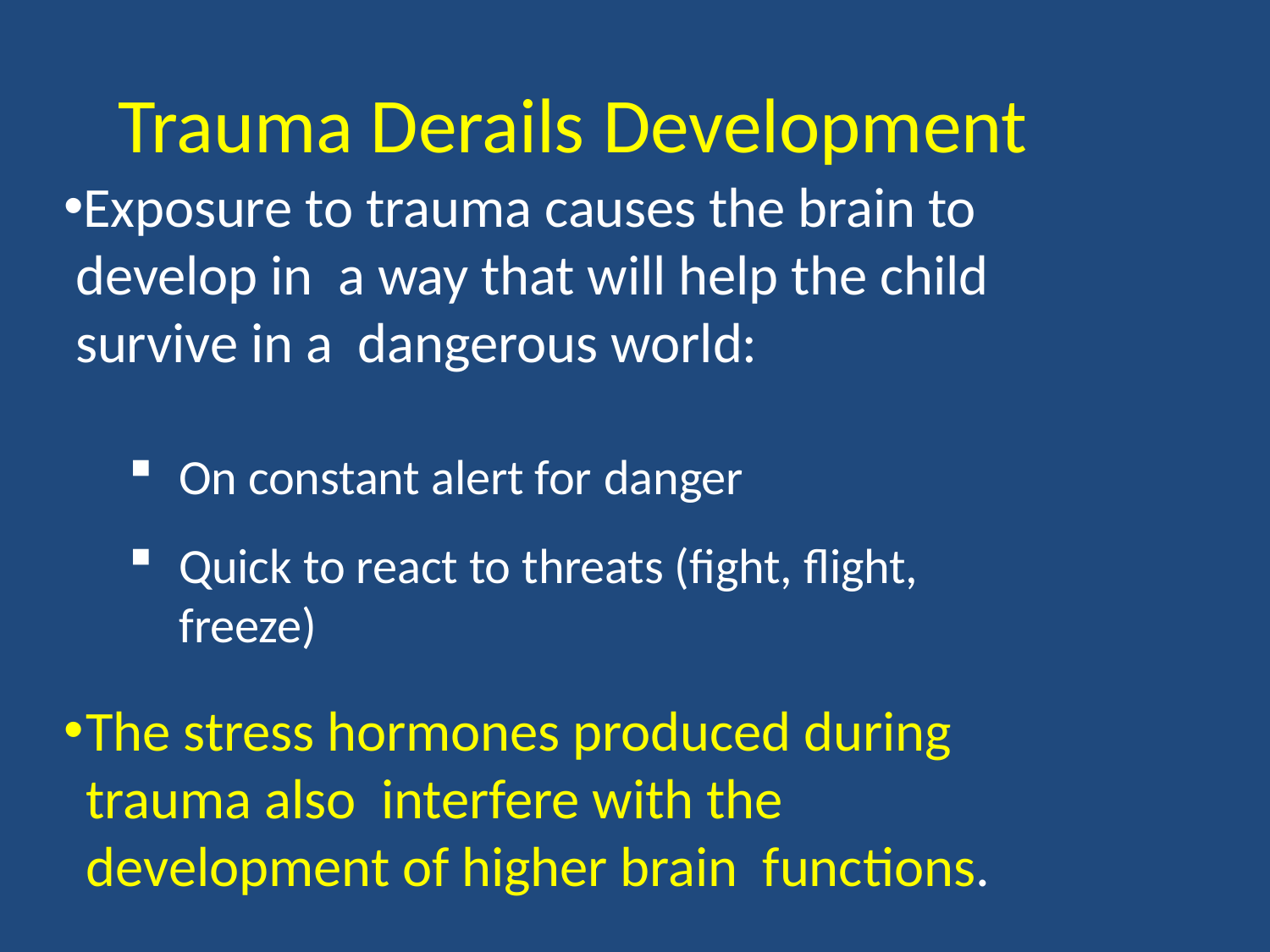

Trauma Derails Development
Exposure to trauma causes the brain to develop in  a way that will help the child survive in a  dangerous world:

On constant alert for danger
Quick to react to threats (fight, flight, freeze)
The stress hormones produced during trauma also  interfere with the development of higher brain  functions.